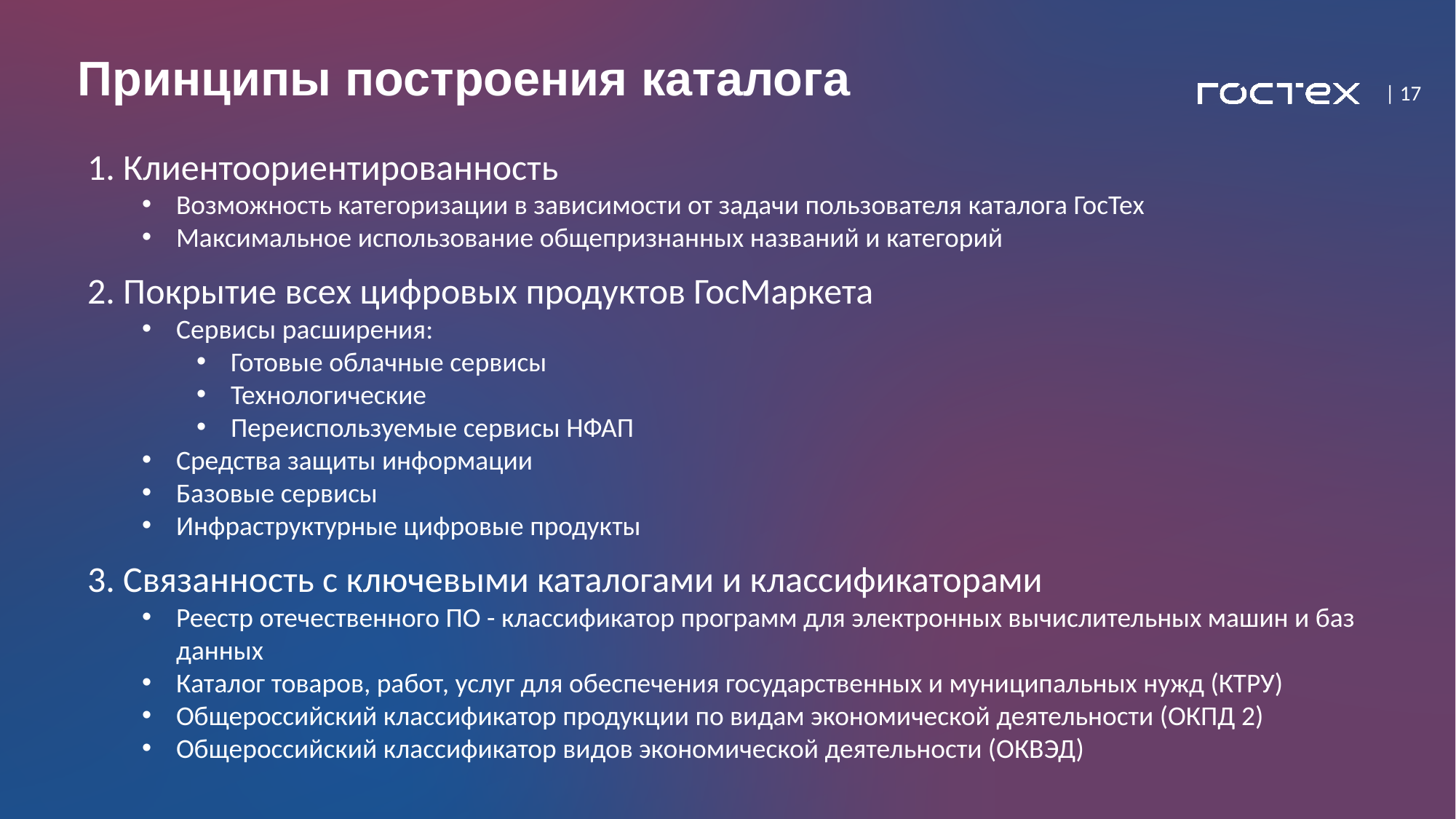

# Принципы построения каталога
| 17
1. Клиентоориентированность
Возможность категоризации в зависимости от задачи пользователя каталога ГосТех
Максимальное использование общепризнанных названий и категорий
2. Покрытие всех цифровых продуктов ГосМаркета
Сервисы расширения:
Готовые облачные сервисы
Технологические
Переиспользуемые сервисы НФАП
Средства защиты информации
Базовые сервисы
Инфраструктурные цифровые продукты
3. Связанность с ключевыми каталогами и классификаторами
Реестр отечественного ПО - классификатор программ для электронных вычислительных машин и баз данных
Каталог товаров, работ, услуг для обеспечения государственных и муниципальных нужд (КТРУ)
Общероссийский классификатор продукции по видам экономической деятельности (ОКПД 2)
Общероссийский классификатор видов экономической деятельности (ОКВЭД)